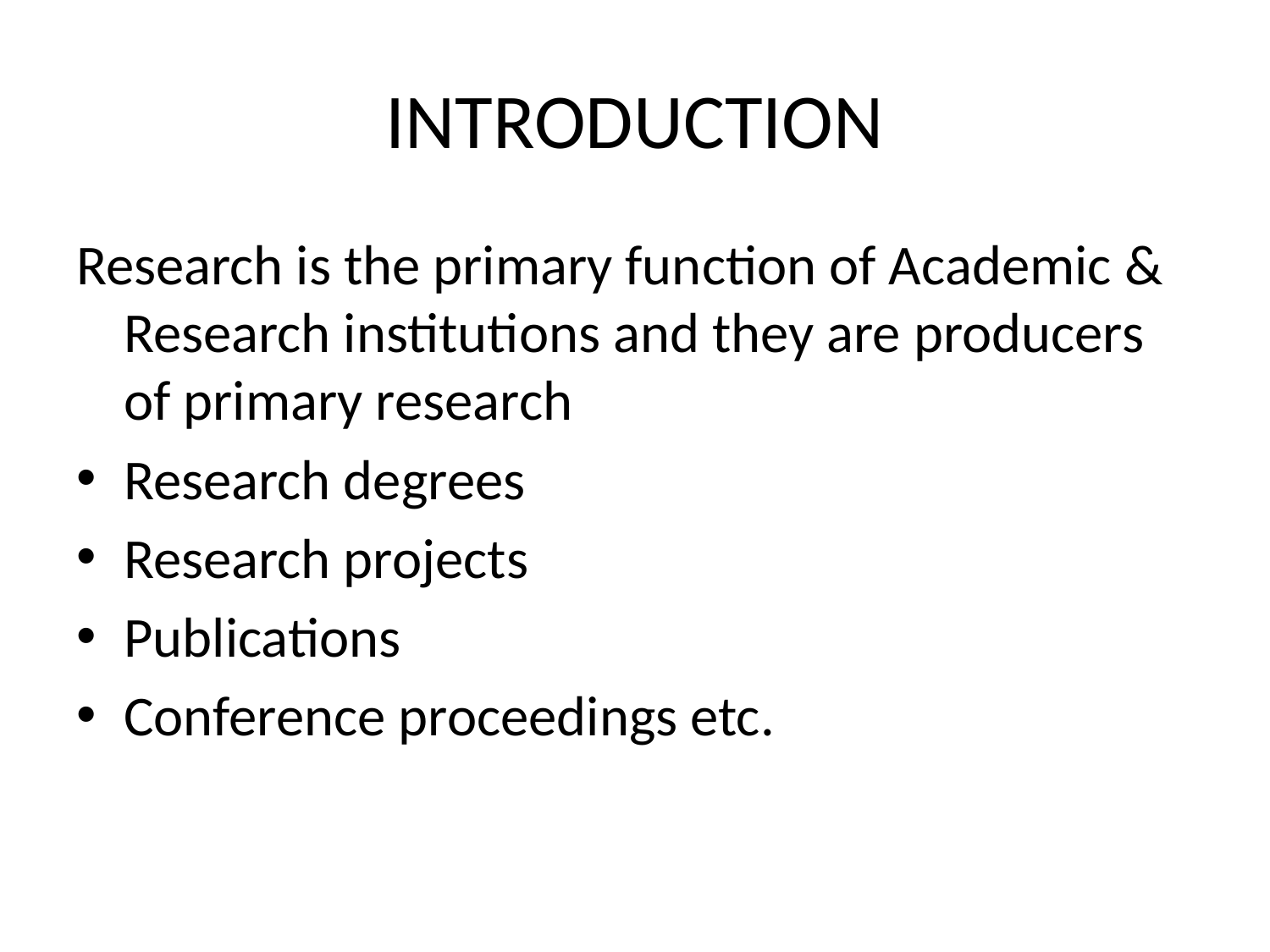

# INTRODUCTION
Research is the primary function of Academic & Research institutions and they are producers of primary research
Research degrees
Research projects
Publications
Conference proceedings etc.